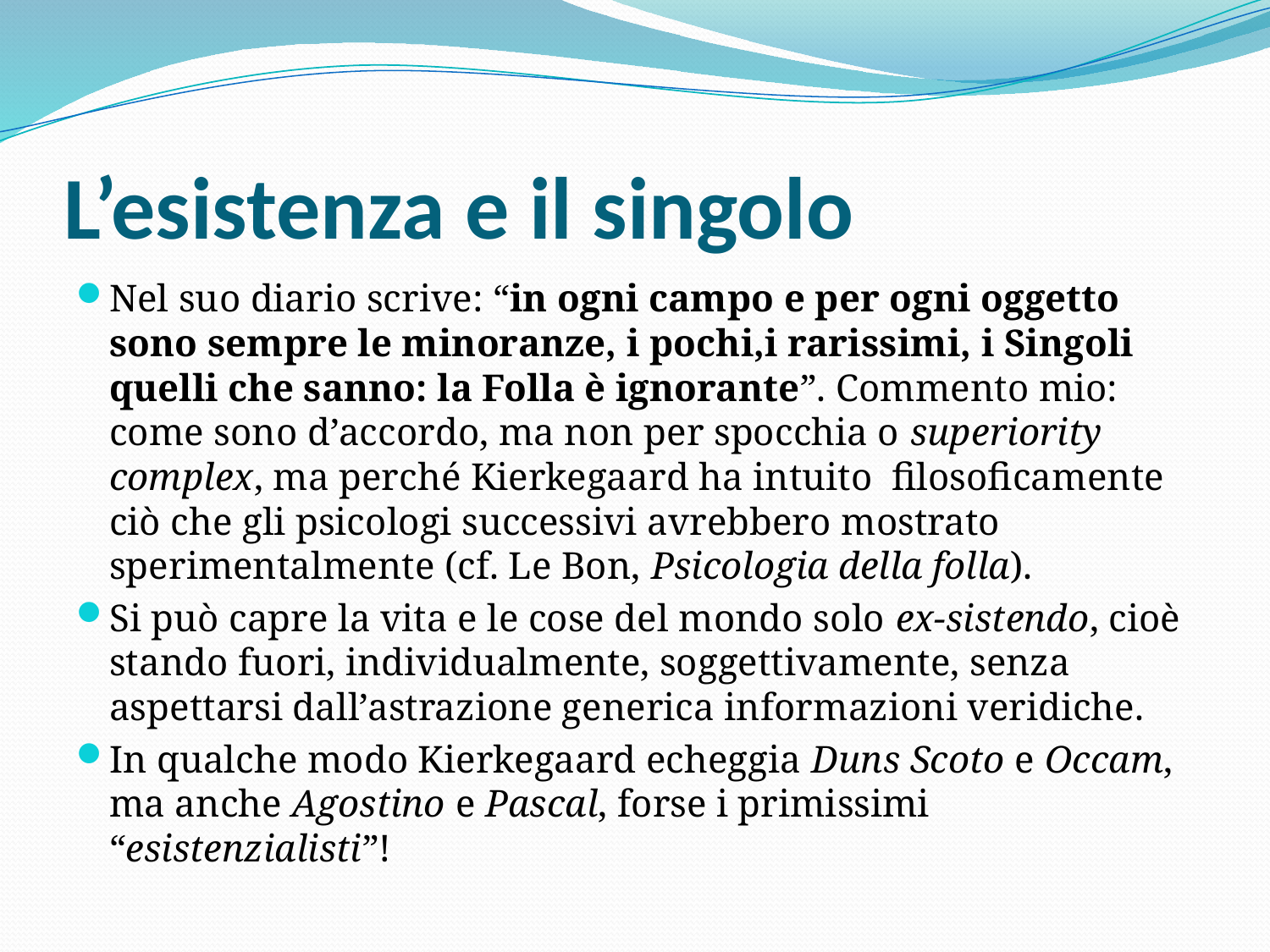

# L’esistenza e il singolo
Nel suo diario scrive: “in ogni campo e per ogni oggetto sono sempre le minoranze, i pochi,i rarissimi, i Singoli quelli che sanno: la Folla è ignorante”. Commento mio: come sono d’accordo, ma non per spocchia o superiority  complex, ma perché Kierkegaard ha intuito  filosoficamente ciò che gli psicologi successivi avrebbero mostrato sperimentalmente (cf. Le Bon, Psicologia della folla).
Si può capre la vita e le cose del mondo solo ex-sistendo, cioè stando fuori, individualmente, soggettivamente, senza aspettarsi dall’astrazione generica informazioni veridiche.
In qualche modo Kierkegaard echeggia Duns Scoto e Occam, ma anche Agostino e Pascal, forse i primissimi “esistenzialisti”!